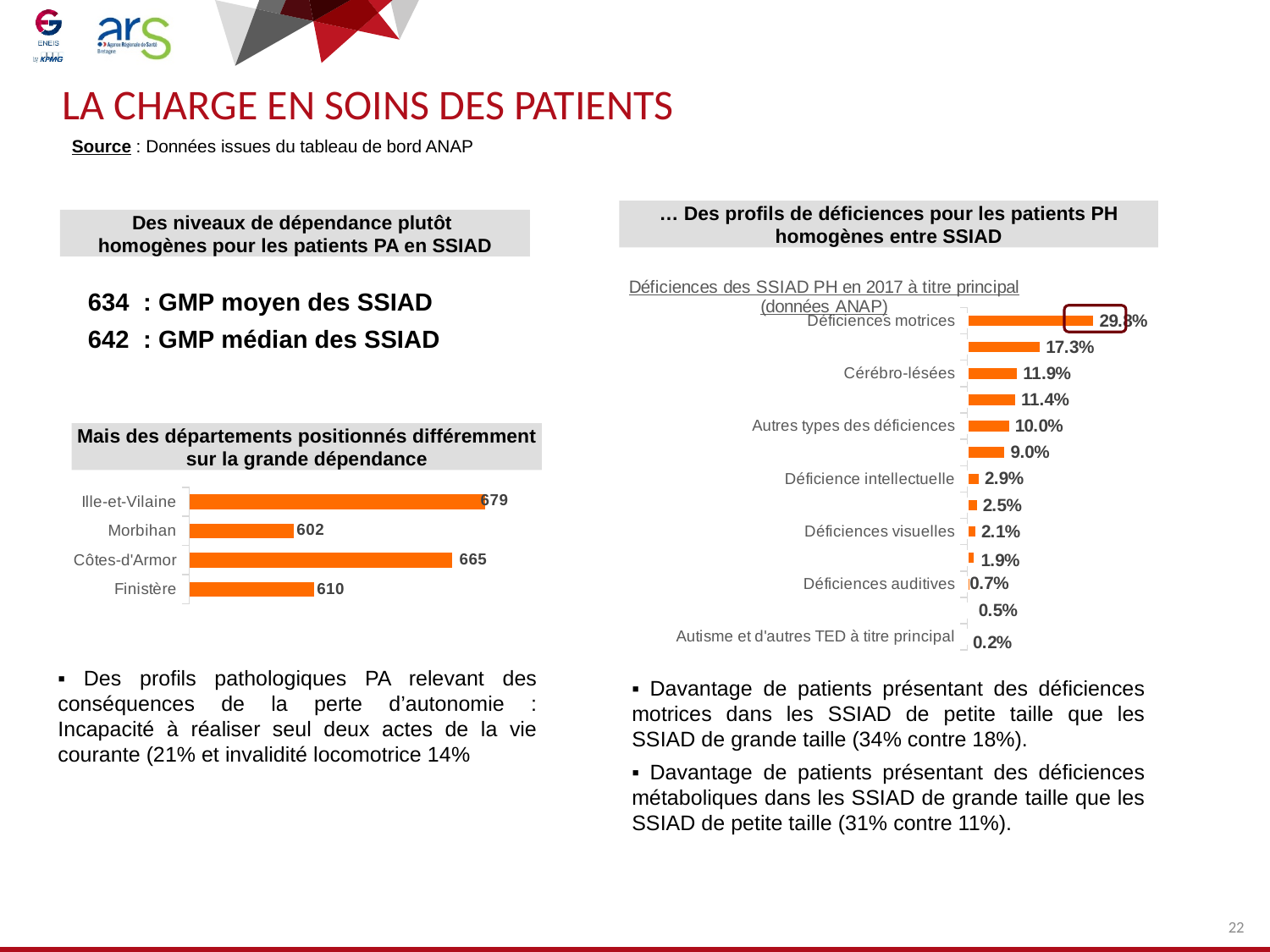

# La charge en soins DES PATIENTS
Source : Données issues du tableau de bord ANAP
… Des profils de déficiences pour les patients PH homogènes entre SSIAD
Des niveaux de dépendance plutôt
homogènes pour les patients PA en SSIAD

### Chart: Déficiences des SSIAD PH en 2017 à titre principal (données ANAP)

| Category | Déficiences des SSIAD PH en 2017 (TDB) en fonction du département, du gestionnaire et de la taille |
|---|---|
| Autisme et d'autres TED à titre principal | 0.0017556179775280898 |
| Troubles du langage et des apprentissages | 0.004564606741573034 |
| Déficiences auditives | 0.007022471910112359 |
| Personnes en cours de diagnostic | 0.018609550561797753 |
| Déficiences visuelles | 0.021067415730337078 |
| Nombre de personnes polyhandicapées | 0.02457865168539326 |
| Déficience intellectuelle | 0.02914325842696629 |
| Troubles psychiques | 0.08953651685393259 |
| Autres types des déficiences | 0.10007022471910113 |
| Troubles du comportement et de la communication (TTC) | 0.11411516853932584 |
| Cérébro-lésées | 0.11867977528089887 |
| Déficiences métaboliques | 0.17275280898876405 |
| Déficiences motrices | 0.29810393258426965 |
634  : GMP moyen des SSIAD
642  : GMP médian des SSIAD

Mais des départements positionnés différemment sur la grande dépendance

### Chart

| Category | Moyenne du GMP des SSIAD PA en 2017 par département |
|---|---|
| Finistère | 610.0699999999999 |
| Côtes-d'Armor | 665.4844444444445 |
| Morbihan | 601.9503448275862 |
| Ille-et-Vilaine | 678.7757894736843 |
▪ Des profils pathologiques PA relevant des conséquences de la perte d’autonomie : Incapacité à réaliser seul deux actes de la vie courante (21% et invalidité locomotrice 14%
▪ Davantage de patients présentant des déficiences motrices dans les SSIAD de petite taille que les SSIAD de grande taille (34% contre 18%).
▪ Davantage de patients présentant des déficiences métaboliques dans les SSIAD de grande taille que les SSIAD de petite taille (31% contre 11%).
22